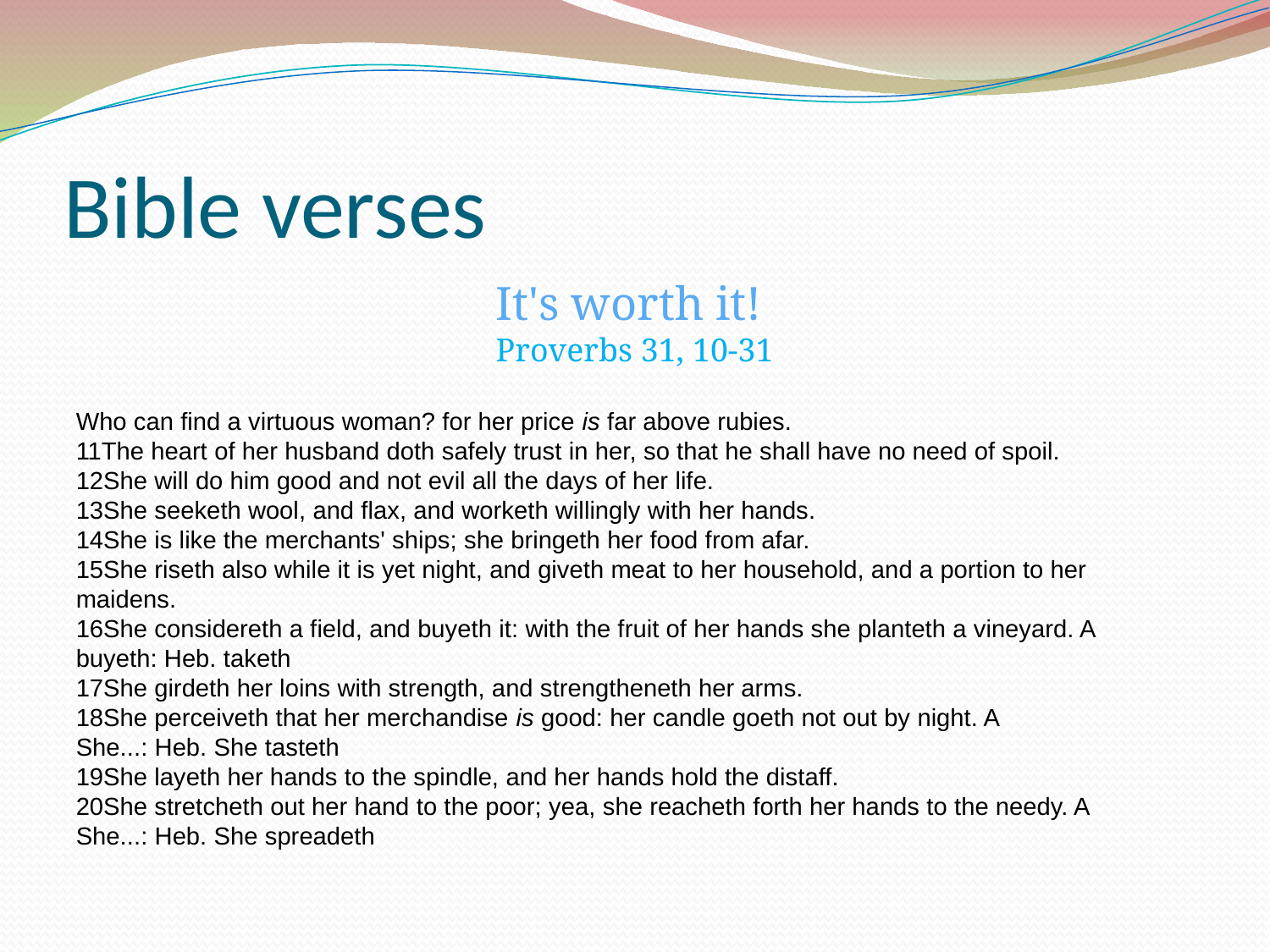

Bible verses
It's worth it!
Proverbs 31, 10-31

Who can find a virtuous woman? for her price is far above rubies.
11The heart of her husband doth safely trust in her, so that he shall have no need of spoil.
12She will do him good and not evil all the days of her life.
13She seeketh wool, and flax, and worketh willingly with her hands.
14She is like the merchants' ships; she bringeth her food from afar.
15She riseth also while it is yet night, and giveth meat to her household, and a portion to her maidens.
16She considereth a field, and buyeth it: with the fruit of her hands she planteth a vineyard. A
buyeth: Heb. taketh
17She girdeth her loins with strength, and strengtheneth her arms.
18She perceiveth that her merchandise is good: her candle goeth not out by night. A
She...: Heb. She tasteth
19She layeth her hands to the spindle, and her hands hold the distaff.
20She stretcheth out her hand to the poor; yea, she reacheth forth her hands to the needy. A
She...: Heb. She spreadeth